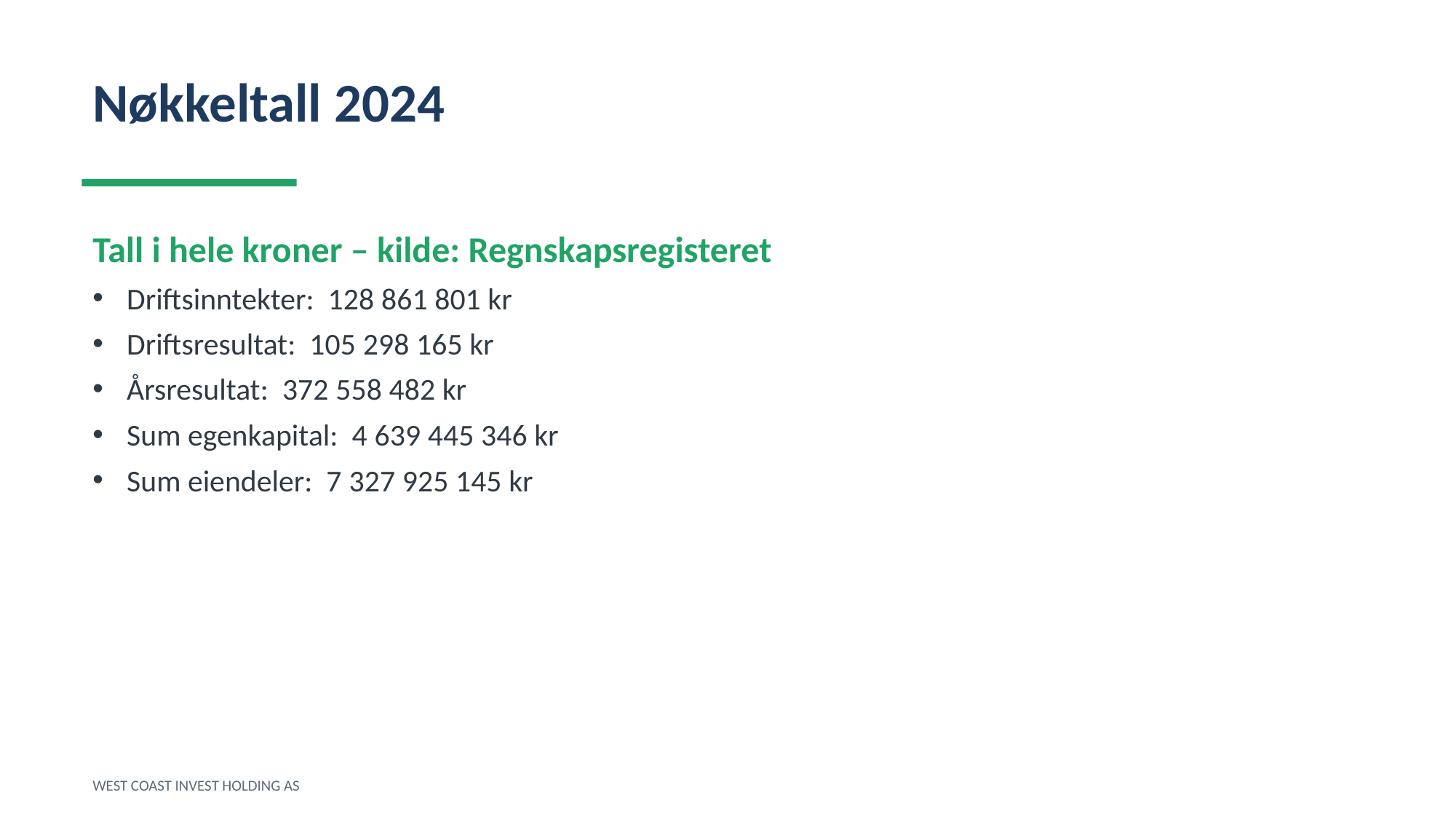

Nøkkeltall 2024

Tall i hele kroner – kilde: Regnskapsregisteret
Driftsinntekter:  128 861 801 kr
Driftsresultat:  105 298 165 kr
Årsresultat:  372 558 482 kr
Sum egenkapital:  4 639 445 346 kr
Sum eiendeler:  7 327 925 145 kr
WEST COAST INVEST HOLDING AS